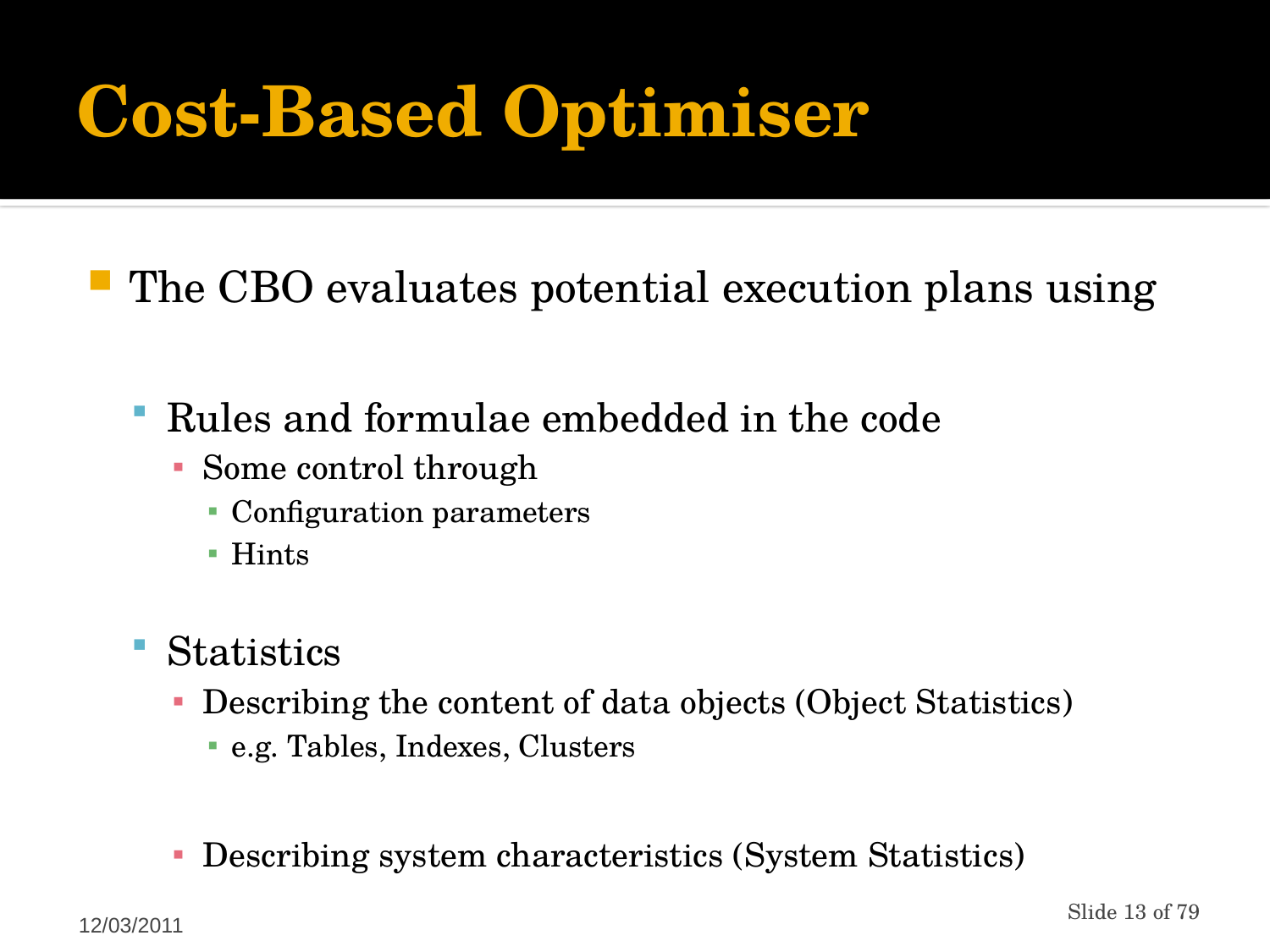

# Cost-Based Optimiser
The CBO evaluates potential execution plans using

Rules and formulae embedded in the code
Some control through
Configuration parameters
Hints

Statistics
Describing the content of data objects (Object Statistics)
e.g. Tables, Indexes, Clusters

Describing system characteristics (System Statistics)

12/03/2011